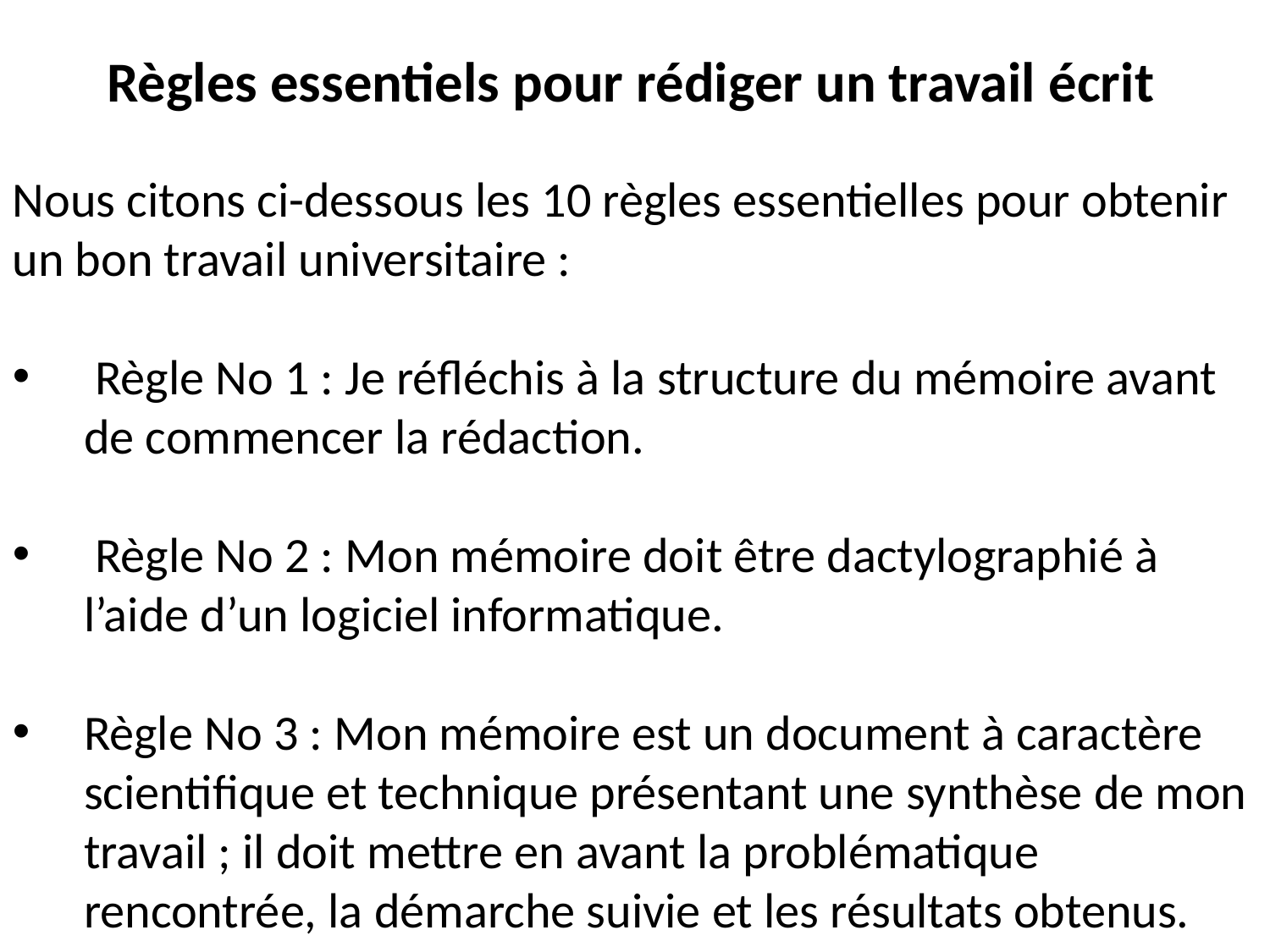

Règles essentiels pour rédiger un travail écrit
Nous citons ci-dessous les 10 règles essentielles pour obtenir un bon travail universitaire :

 Règle No 1 : Je réfléchis à la structure du mémoire avant de commencer la rédaction.

 Règle No 2 : Mon mémoire doit être dactylographié à l’aide d’un logiciel informatique.

Règle No 3 : Mon mémoire est un document à caractère scientifique et technique présentant une synthèse de mon travail ; il doit mettre en avant la problématique rencontrée, la démarche suivie et les résultats obtenus.